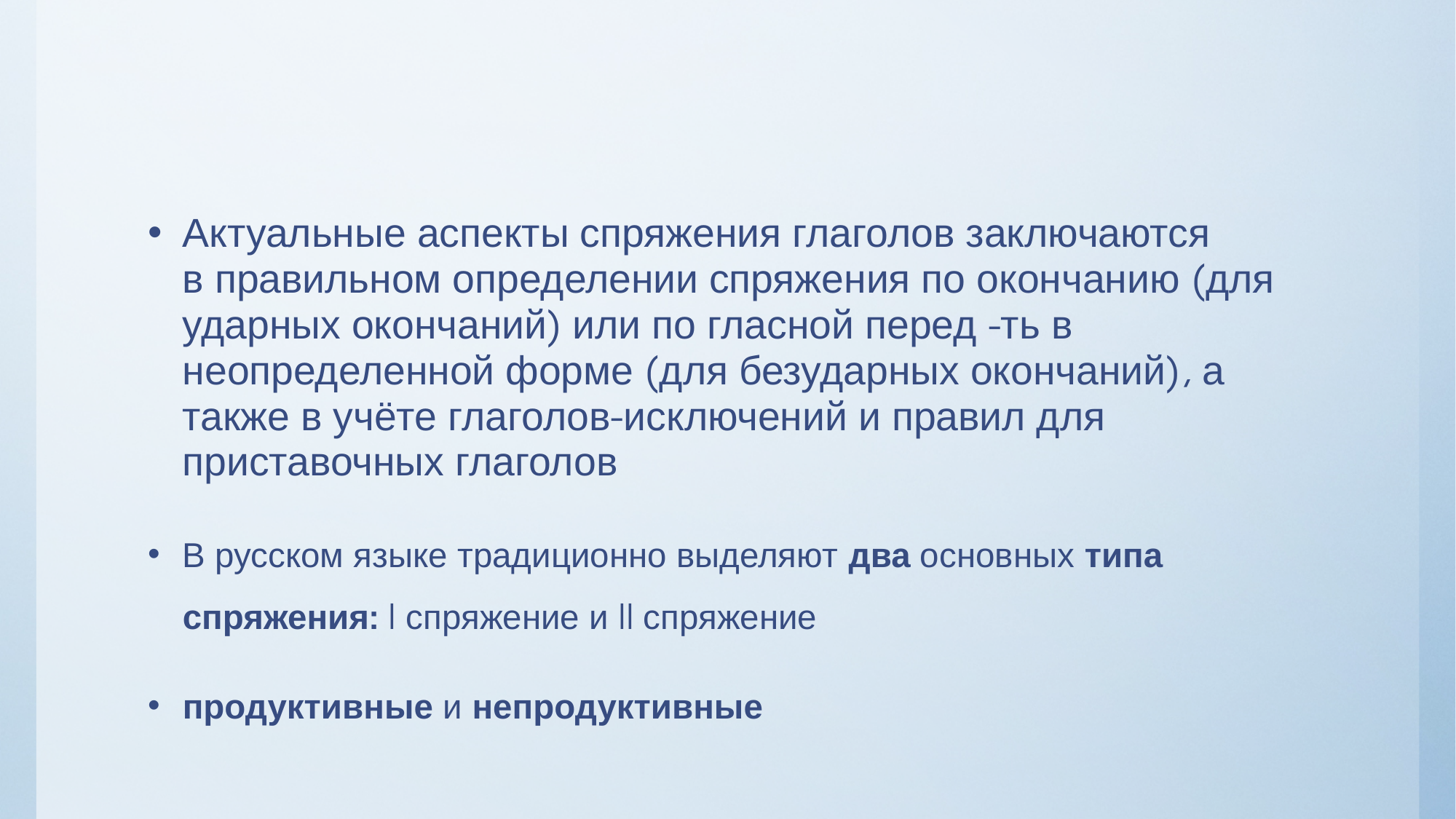

#
Актуальные аспекты спряжения глаголов заключаются в правильном определении спряжения по окончанию (для ударных окончаний) или по гласной перед -ть в неопределенной форме (для безударных окончаний), а также в учёте глаголов-исключений и правил для приставочных глаголов
В русском языке традиционно выделяют два основных типа спряжения: I спряжение и II спряжение
продуктивные и непродуктивные